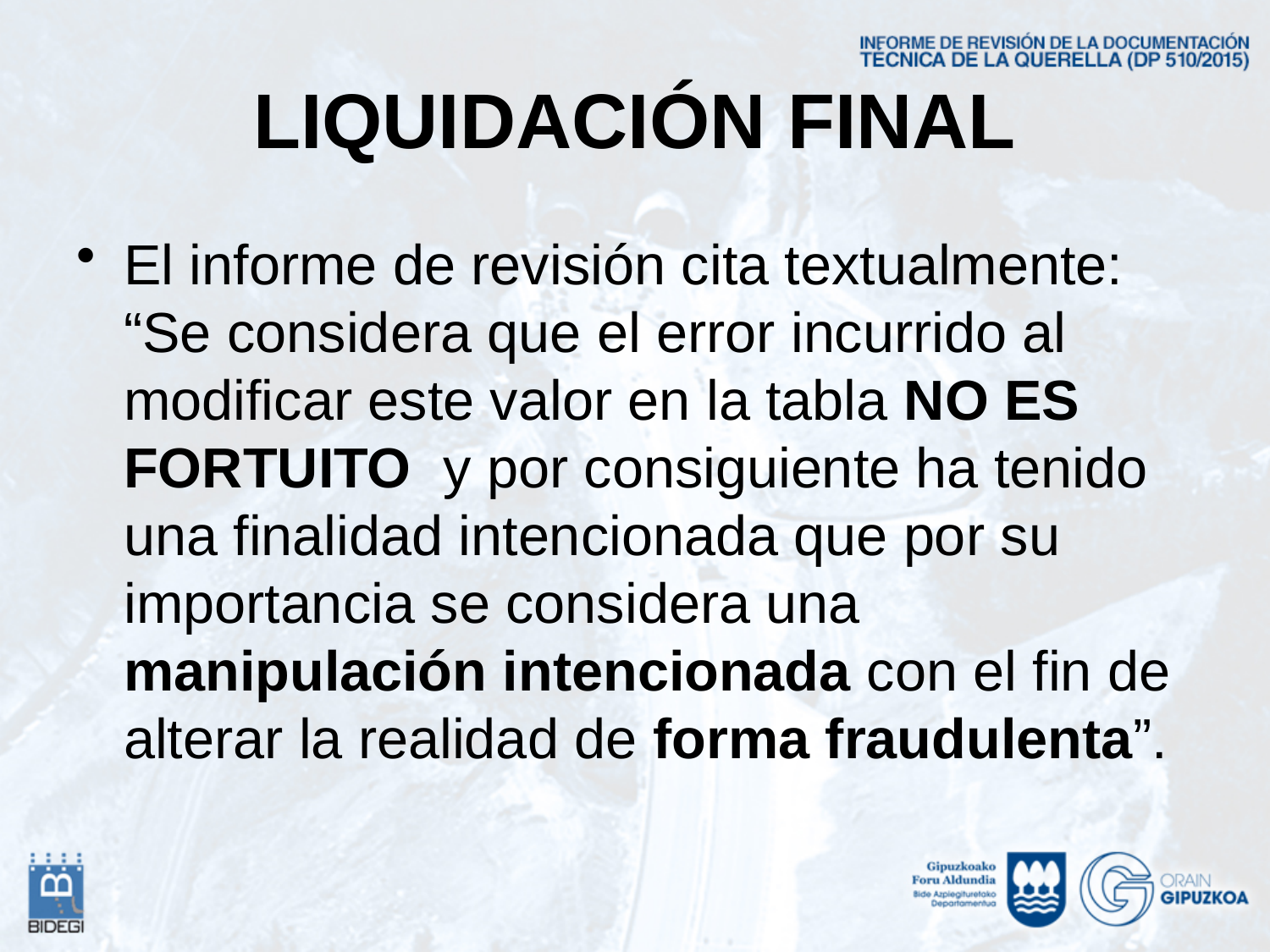

# LIQUIDACIÓN FINAL
El informe de revisión cita textualmente: “Se considera que el error incurrido al modificar este valor en la tabla NO ES FORTUITO  y por consiguiente ha tenido una finalidad intencionada que por su importancia se considera una manipulación intencionada con el fin de alterar la realidad de forma fraudulenta”.